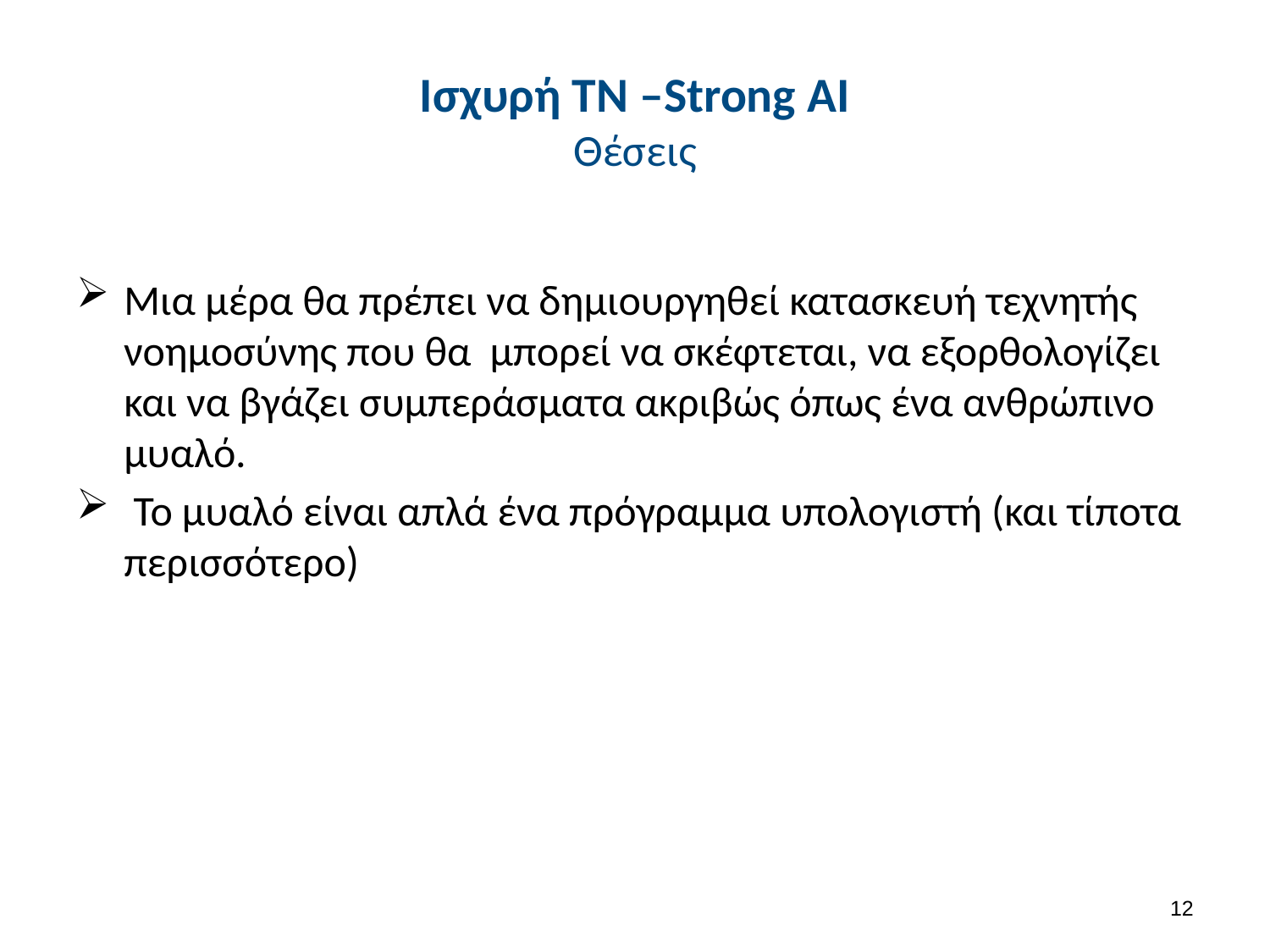

# Ισχυρή ΤΝ –Strong AI Θέσεις
Μια μέρα θα πρέπει να δημιουργηθεί κατασκευή τεχνητής νοημοσύνης που θα  μπορεί να σκέφτεται, να εξορθολογίζει και να βγάζει συμπεράσματα ακριβώς όπως ένα ανθρώπινο μυαλό.
 Το μυαλό είναι απλά ένα πρόγραμμα υπολογιστή (και τίποτα περισσότερο)
12